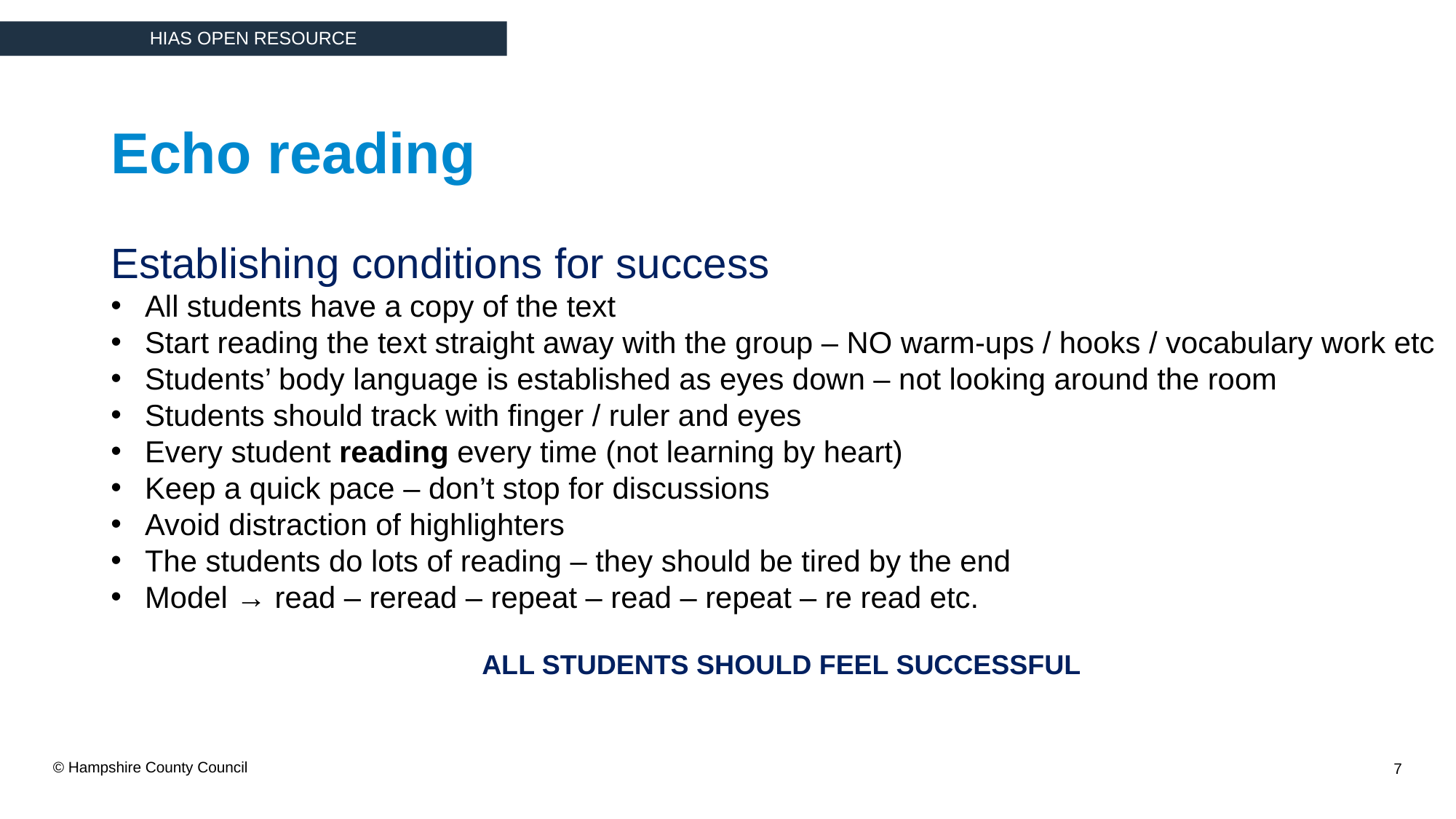

Echo reading

Establishing conditions for success
All students have a copy of the text
Start reading the text straight away with the group – NO warm-ups / hooks / vocabulary work etc
Students’ body language is established as eyes down – not looking around the room
Students should track with finger / ruler and eyes
Every student reading every time (not learning by heart)
Keep a quick pace – don’t stop for discussions
Avoid distraction of highlighters
The students do lots of reading – they should be tired by the end
Model → read – reread – repeat – read – repeat – re read etc.

ALL STUDENTS SHOULD FEEL SUCCESSFUL